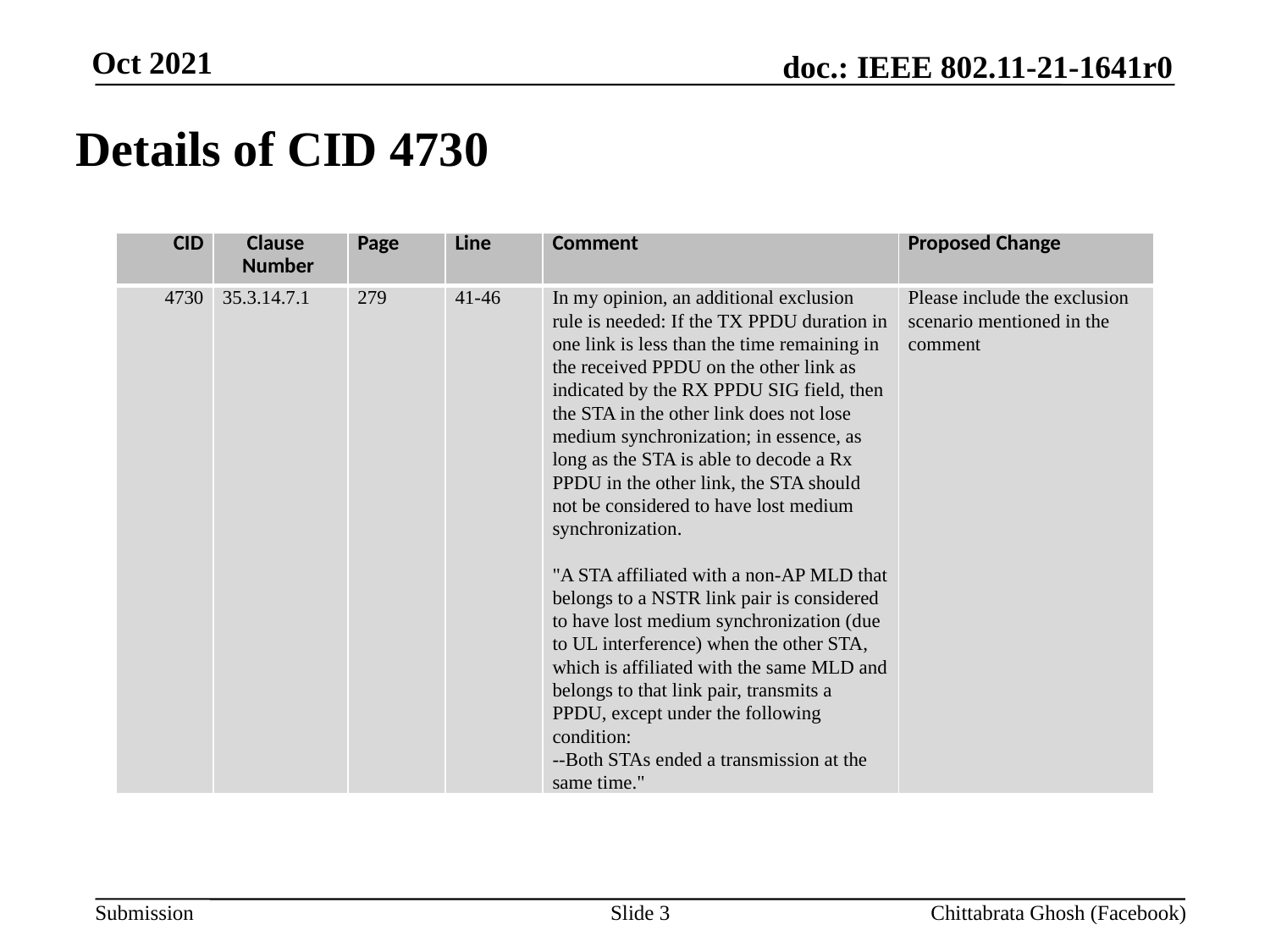

Details of CID 4730
| CID | Clause Number | Page | Line | Comment | Proposed Change |
| --- | --- | --- | --- | --- | --- |
| 4730 | 35.3.14.7.1 | 279 | 41-46 | In my opinion, an additional exclusion rule is needed: If the TX PPDU duration in one link is less than the time remaining in the received PPDU on the other link as indicated by the RX PPDU SIG field, then the STA in the other link does not lose medium synchronization; in essence, as long as the STA is able to decode a Rx PPDU in the other link, the STA should not be considered to have lost medium synchronization. "A STA affiliated with a non-AP MLD that belongs to a NSTR link pair is considered to have lost medium synchronization (due to UL interference) when the other STA, which is affiliated with the same MLD and belongs to that link pair, transmits a PPDU, except under the following condition: --Both STAs ended a transmission at the same time." | Please include the exclusion scenario mentioned in the comment |
Slide 3
Chittabrata Ghosh (Facebook)